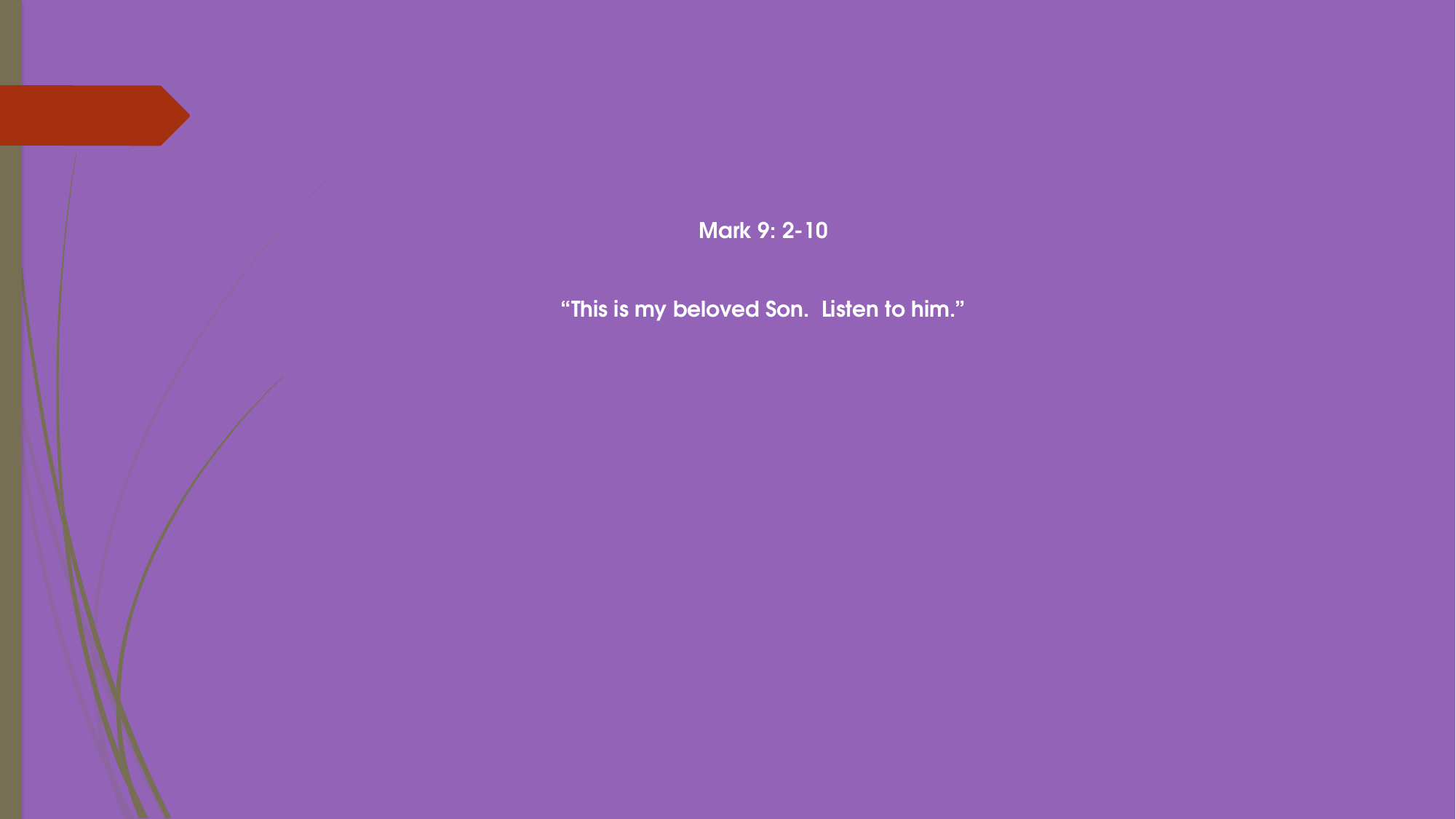

# Mark 9: 2-10 “This is my beloved Son.  Listen to him.”